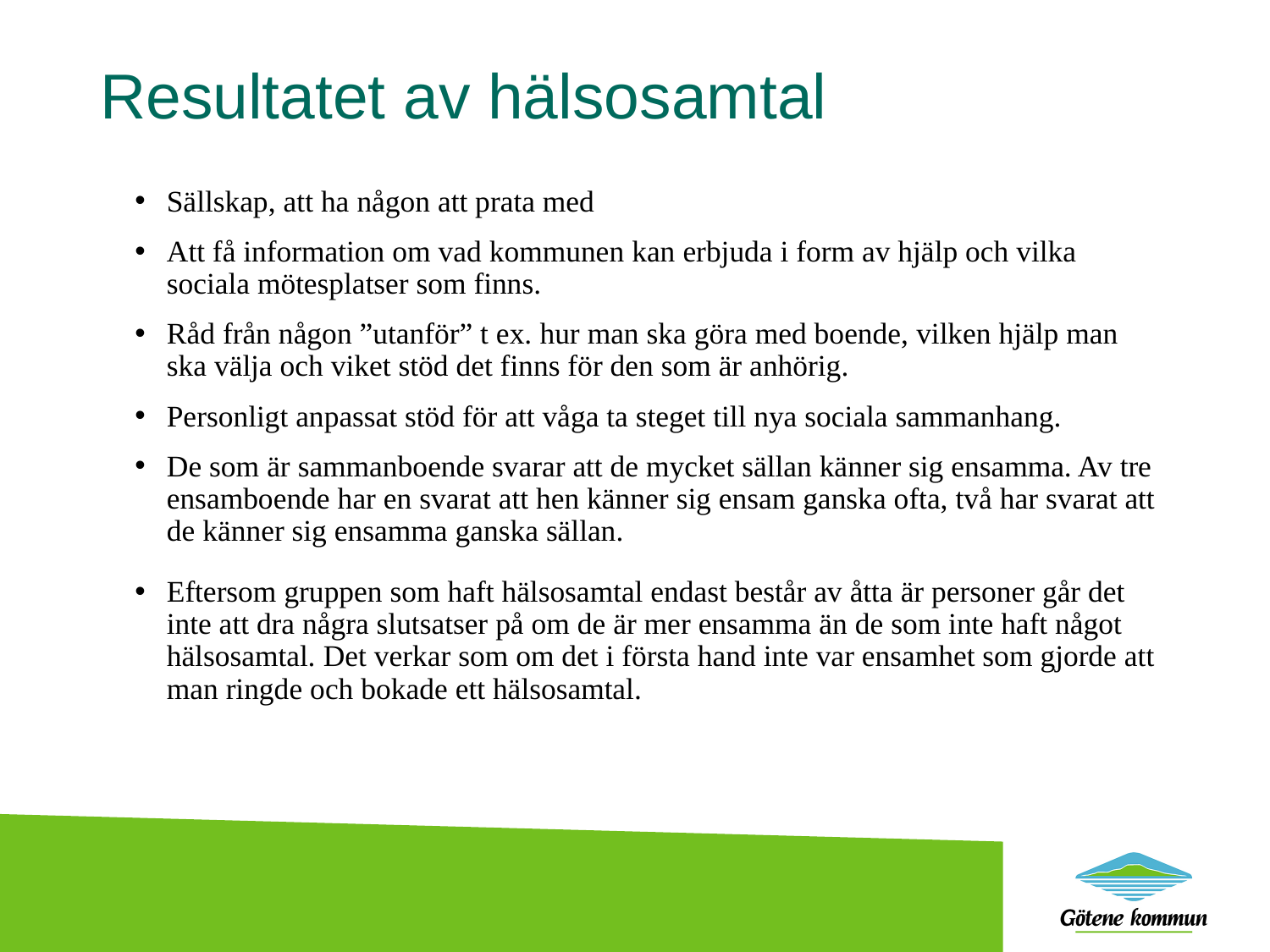

# Resultatet av hälsosamtal
Sällskap, att ha någon att prata med
Att få information om vad kommunen kan erbjuda i form av hjälp och vilka sociala mötesplatser som finns.
Råd från någon ”utanför” t ex. hur man ska göra med boende, vilken hjälp man ska välja och viket stöd det finns för den som är anhörig.
Personligt anpassat stöd för att våga ta steget till nya sociala sammanhang.
De som är sammanboende svarar att de mycket sällan känner sig ensamma. Av tre ensamboende har en svarat att hen känner sig ensam ganska ofta, två har svarat att de känner sig ensamma ganska sällan.
Eftersom gruppen som haft hälsosamtal endast består av åtta är personer går det inte att dra några slutsatser på om de är mer ensamma än de som inte haft något hälsosamtal. Det verkar som om det i första hand inte var ensamhet som gjorde att man ringde och bokade ett hälsosamtal.